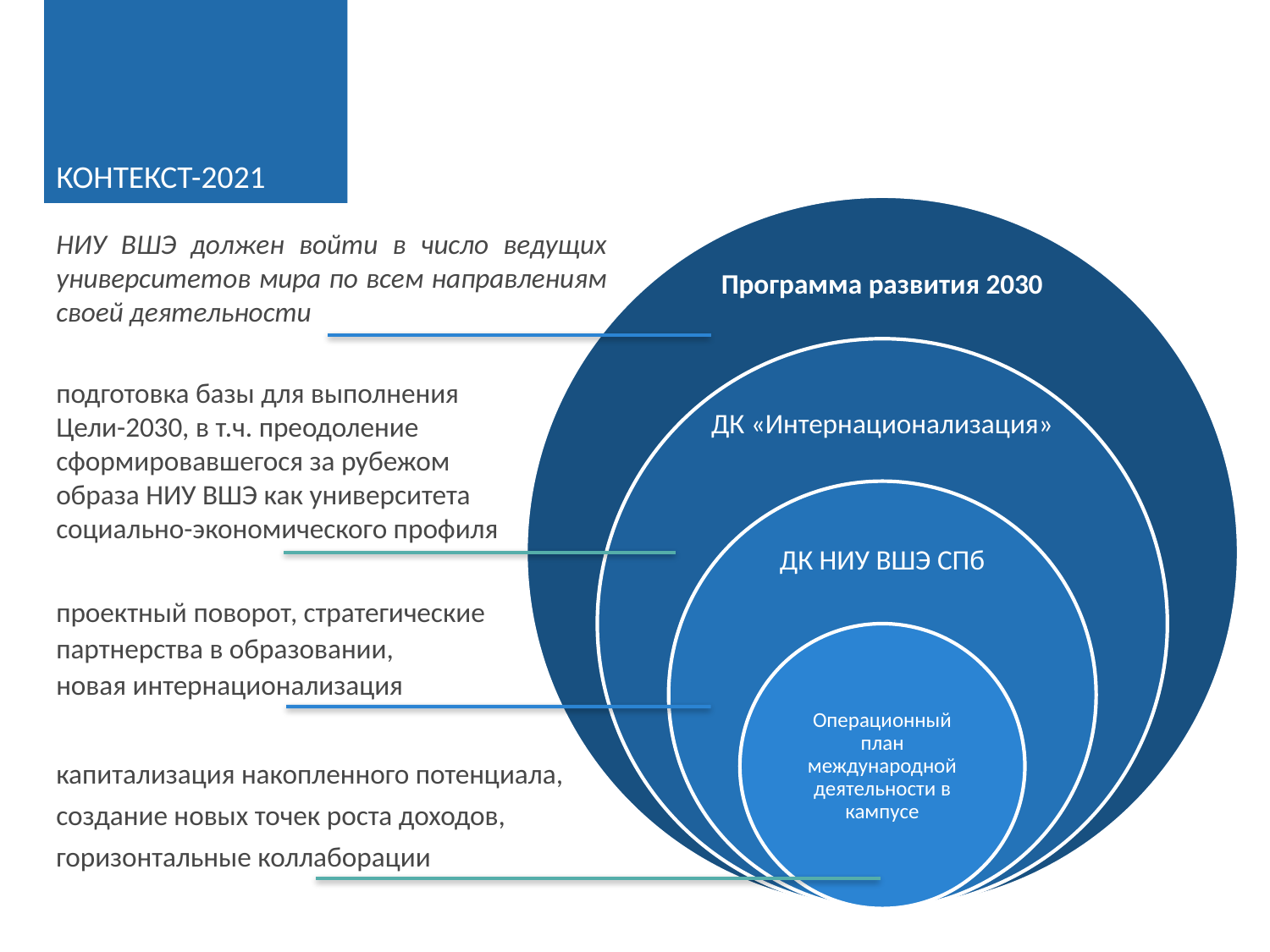

КОНТЕКСТ-2021
Программа развития 2030
ДК «Интернационализация»
ДК НИУ ВШЭ СПб
Операционный план международной деятельности в кампусе
НИУ ВШЭ должен войти в число ведущих университетов мира по всем направлениям своей деятельности
подготовка базы для выполнения Цели-2030, в т.ч. преодоление сформировавшегося за рубежом образа НИУ ВШЭ как университета социально-экономического профиля
проектный поворот, стратегические партнерства в образовании,
новая интернационализация
капитализация накопленного потенциала,
создание новых точек роста доходов,
горизонтальные коллаборации